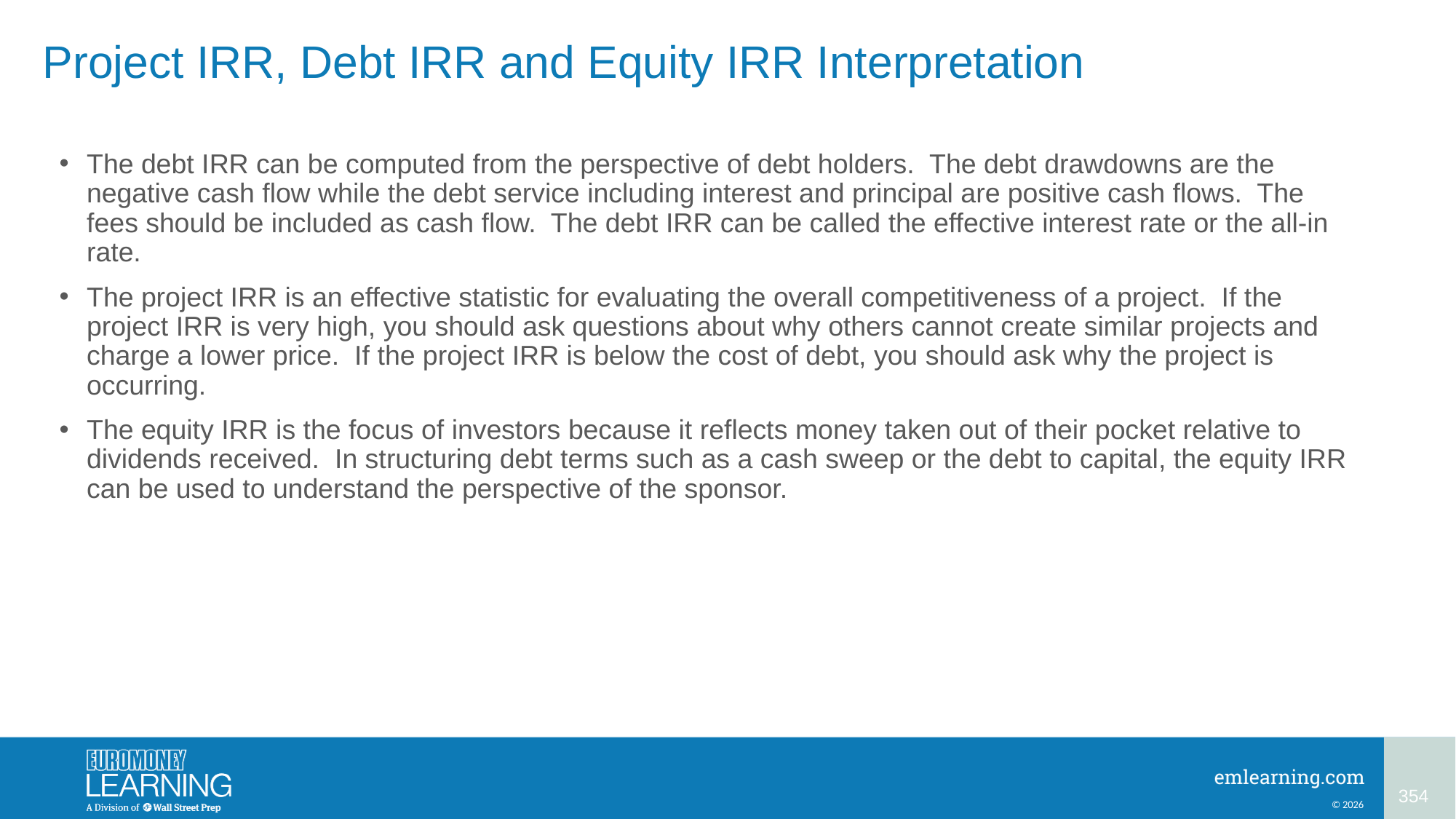

# Project IRR, Debt IRR and Equity IRR Interpretation
The debt IRR can be computed from the perspective of debt holders.  The debt drawdowns are the negative cash flow while the debt service including interest and principal are positive cash flows.  The fees should be included as cash flow.  The debt IRR can be called the effective interest rate or the all-in rate.
The project IRR is an effective statistic for evaluating the overall competitiveness of a project.  If the project IRR is very high, you should ask questions about why others cannot create similar projects and charge a lower price.  If the project IRR is below the cost of debt, you should ask why the project is occurring.
The equity IRR is the focus of investors because it reflects money taken out of their pocket relative to dividends received.  In structuring debt terms such as a cash sweep or the debt to capital, the equity IRR can be used to understand the perspective of the sponsor.

354